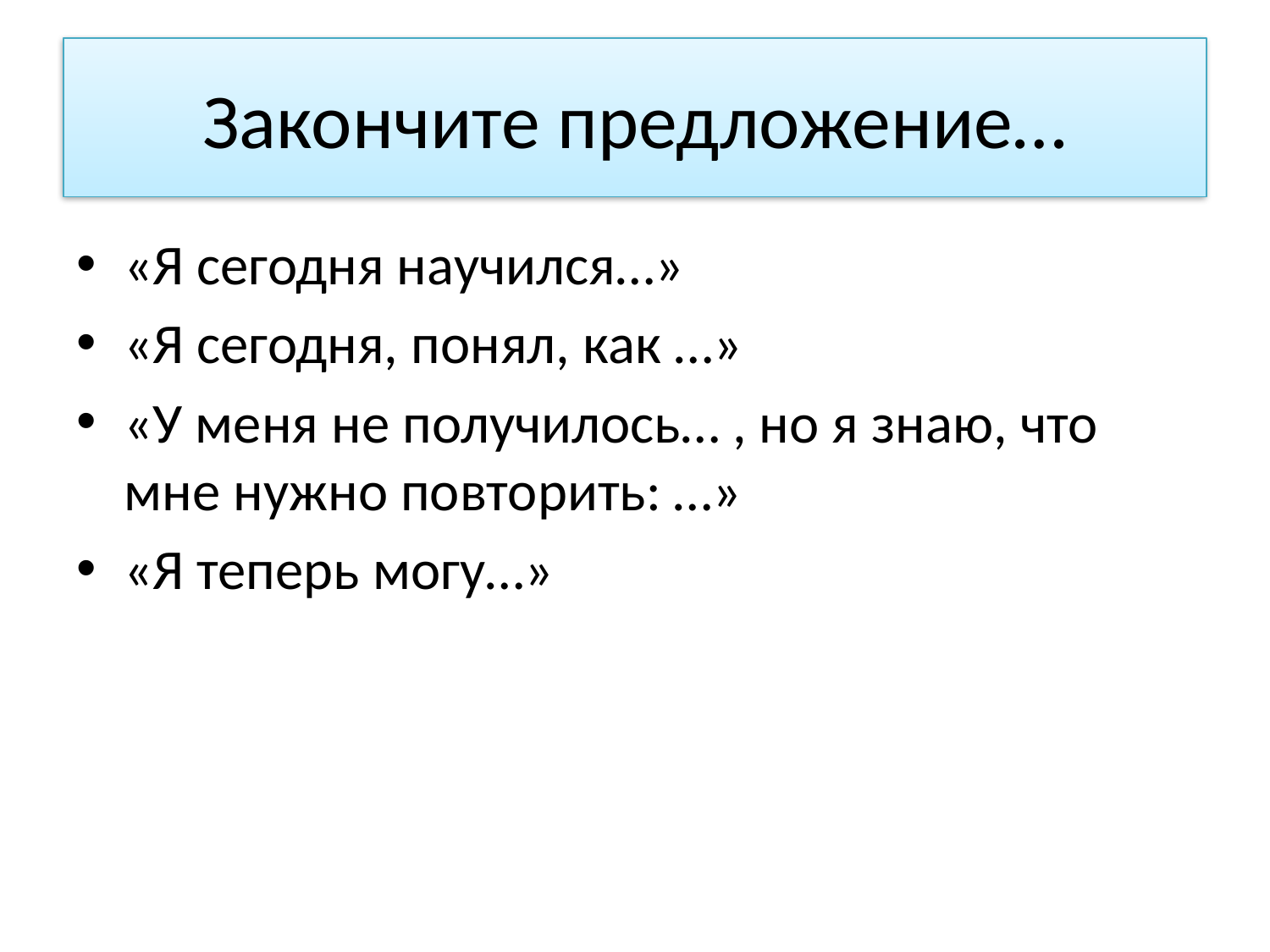

# Закончите предложение…
«Я сегодня научился…»
«Я сегодня, понял, как …»
«У меня не получилось… , но я знаю, что мне нужно повторить: …»
«Я теперь могу…»